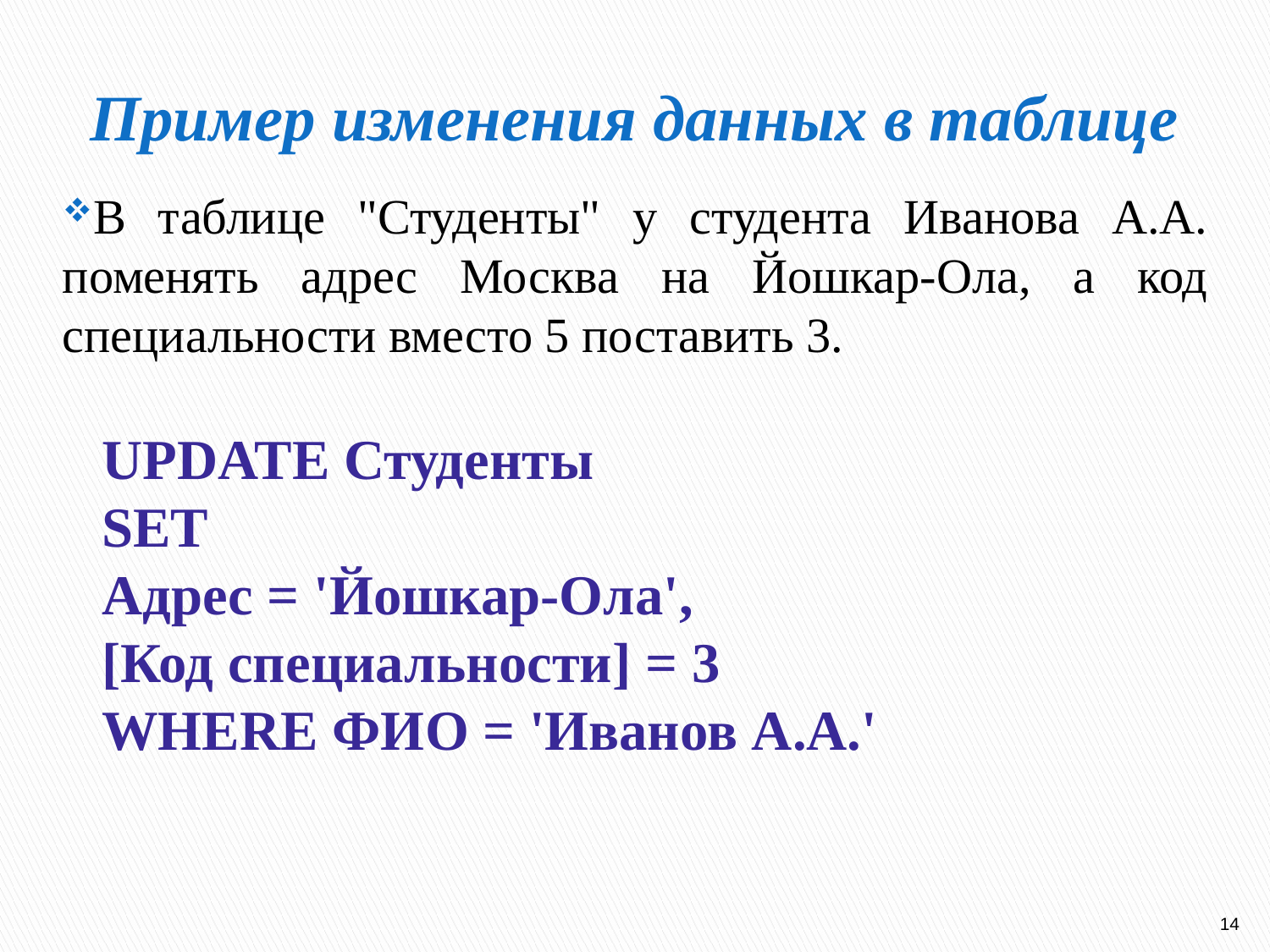

# Пример изменения данных в таблице
В таблице "Студенты" у студента Иванова А.А. поменять адрес Москва на Йошкар-Ола, а код специальности вместо 5 поставить 3.
UPDATE Студенты
SET
Адрес = 'Йошкар-Ола',
[Код специальности] = 3
WHERE ФИО = 'Иванов А.А.'
14